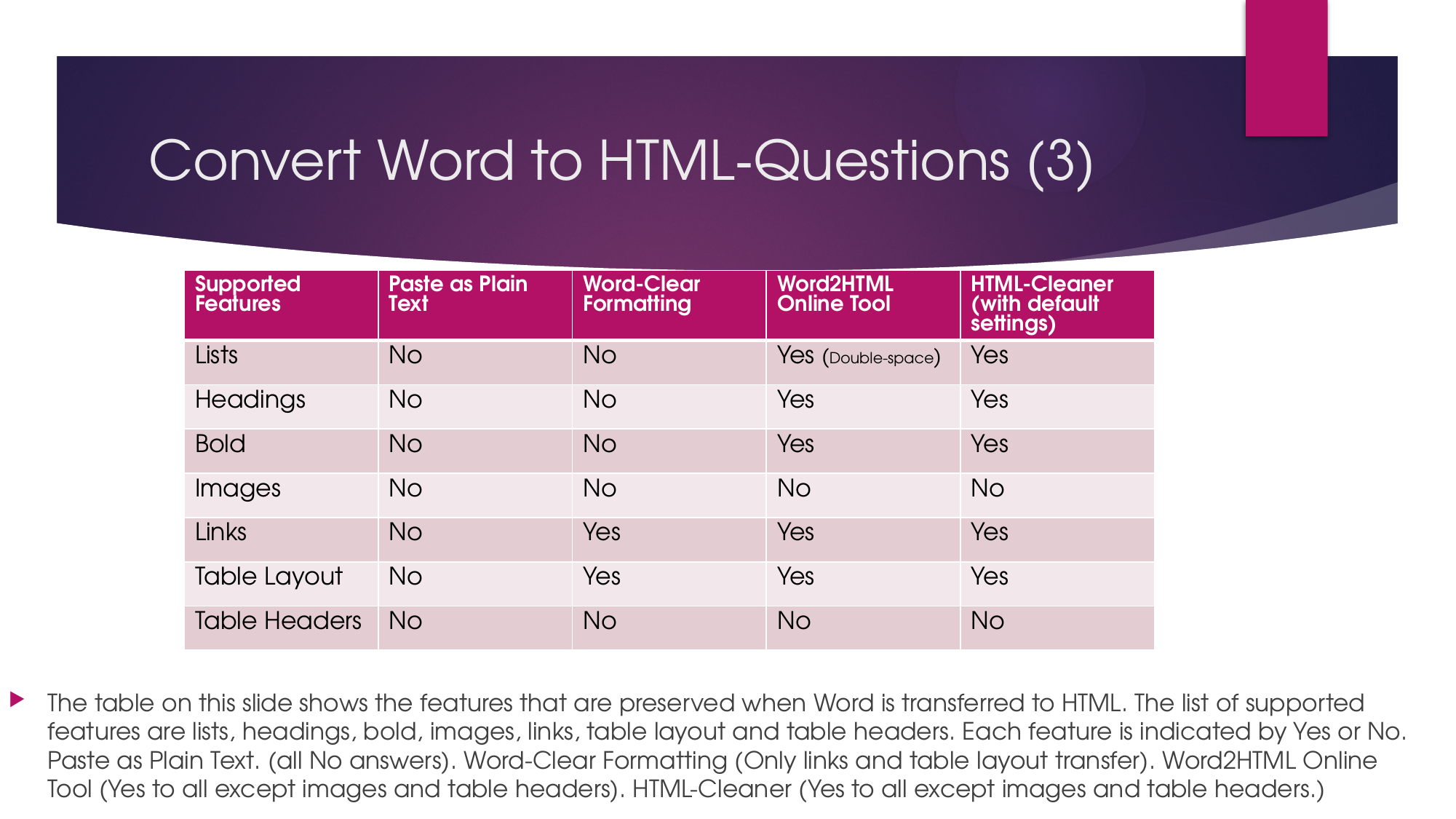

# Convert Word to HTML-Questions (3)
| Supported Features | Paste as Plain Text | Word-Clear Formatting | Word2HTML Online Tool | HTML-Cleaner (with default settings) |
| --- | --- | --- | --- | --- |
| Lists | No | No | Yes (Double-space) | Yes |
| Headings | No | No | Yes | Yes |
| Bold | No | No | Yes | Yes |
| Images | No | No | No | No |
| Links | No | Yes | Yes | Yes |
| Table Layout | No | Yes | Yes | Yes |
| Table Headers | No | No | No | No |
The table on this slide shows the features that are preserved when Word is transferred to HTML. The list of supported features are lists, headings, bold, images, links, table layout and table headers. Each feature is indicated by Yes or No. Paste as Plain Text. (all No answers). Word-Clear Formatting (Only links and table layout transfer). Word2HTML Online Tool (Yes to all except images and table headers). HTML-Cleaner (Yes to all except images and table headers.)